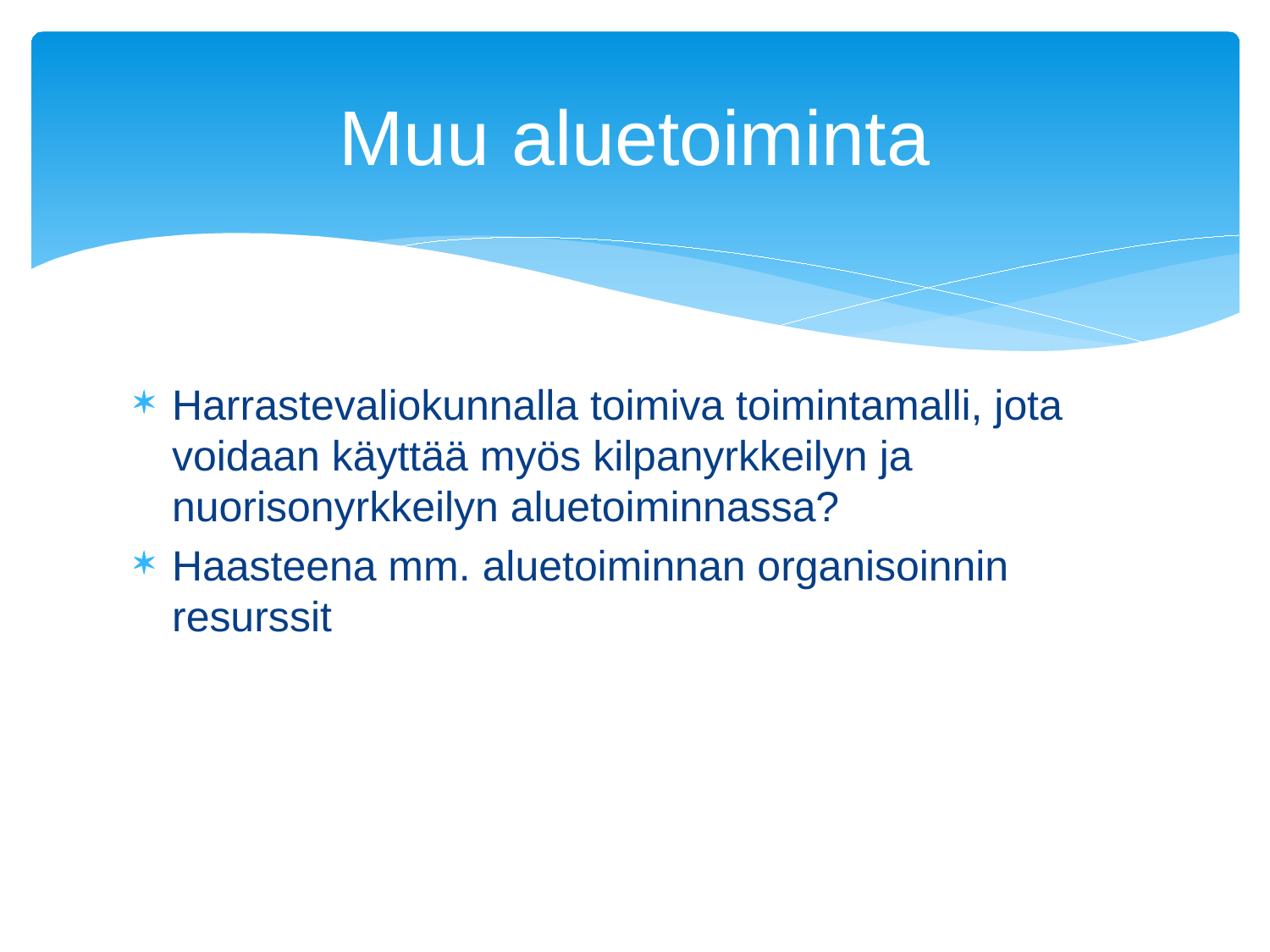

# Muu aluetoiminta
Harrastevaliokunnalla toimiva toimintamalli, jota voidaan käyttää myös kilpanyrkkeilyn ja nuorisonyrkkeilyn aluetoiminnassa?
Haasteena mm. aluetoiminnan organisoinnin resurssit